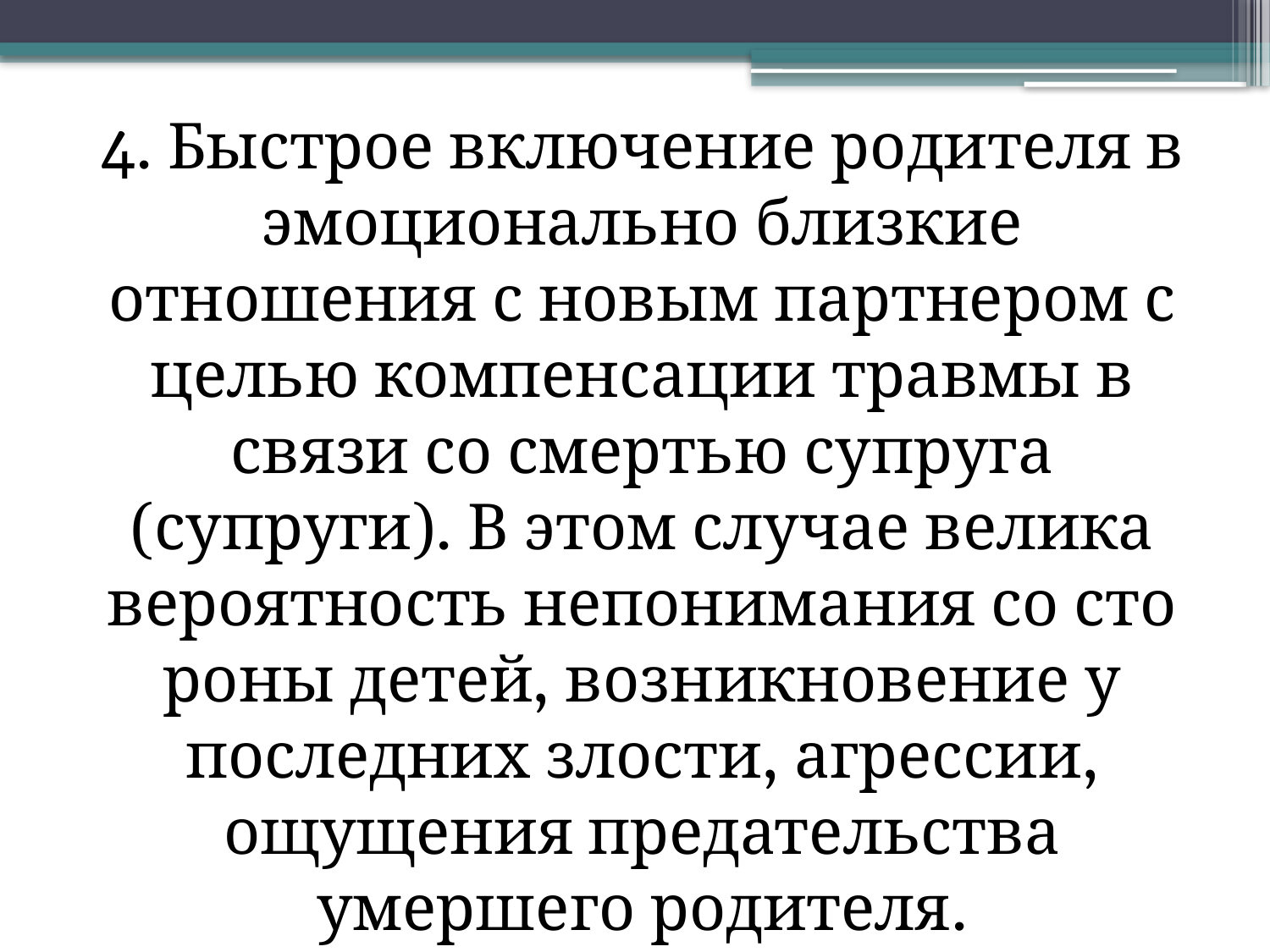

4. Быстрое включение родителя в эмоционально близкие отношения с новым партнером с целью компенсации травмы в связи со смертью су­пруга (супруги). В этом случае велика вероятность непонимания со сто­роны детей, возникновение у последних злости, агрессии, ощущения предательства умершего родителя.